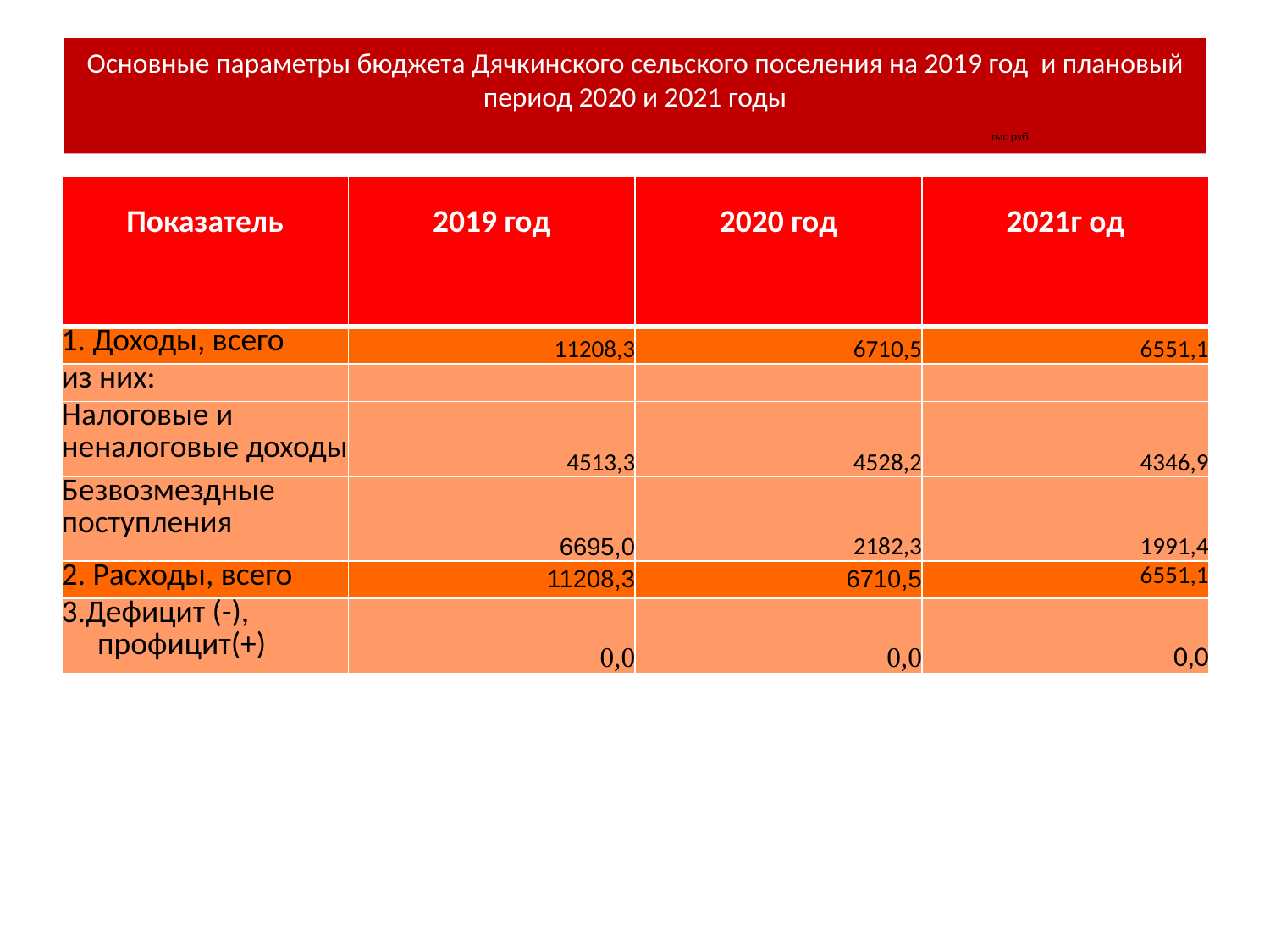

# Основные параметры бюджета Дячкинского сельского поселения на 2019 год  и плановый период 2020 и 2021 годы тыс руб
| Показатель | 2019 год | 2020 год | 2021г од |
| --- | --- | --- | --- |
| 1. Доходы, всего | 11208,3 | 6710,5 | 6551,1 |
| из них: |  |  |  |
| Налоговые и неналоговые доходы | 4513,3 | 4528,2 | 4346,9 |
| Безвозмездные поступления | 6695,0 | 2182,3 | 1991,4 |
| 2. Расходы, всего | 11208,3 | 6710,5 | 6551,1 |
| 3.Дефицит (-), профицит(+) | 0,0 | 0,0 | 0,0 |